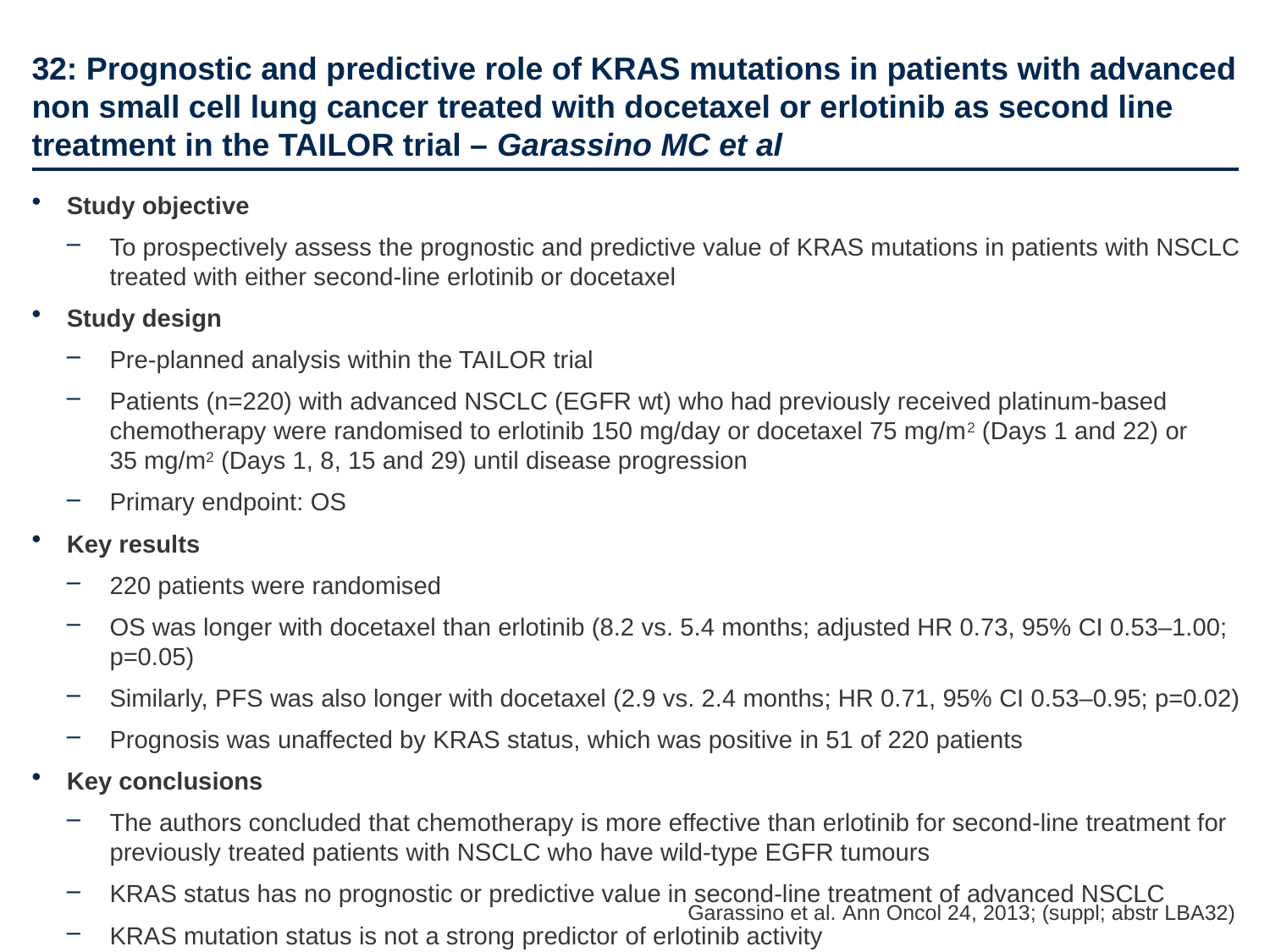

# 32: Prognostic and predictive role of KRAS mutations in patients with advanced non small cell lung cancer treated with docetaxel or erlotinib as second line treatment in the TAILOR trial – Garassino MC et al
Study objective
To prospectively assess the prognostic and predictive value of KRAS mutations in patients with NSCLC
treated with either second-line erlotinib or docetaxel
Study design
Pre-planned analysis within the TAILOR trial
Patients (n=220) with advanced NSCLC (EGFR wt) who had previously received platinum-based chemotherapy were randomised to erlotinib 150 mg/day or docetaxel 75 mg/m2 (Days 1 and 22) or
35 mg/m2 (Days 1, 8, 15 and 29) until disease progression
Primary endpoint: OS
Key results
220 patients were randomised
OS was longer with docetaxel than erlotinib (8.2 vs. 5.4 months; adjusted HR 0.73, 95% CI 0.53–1.00; p=0.05)
Similarly, PFS was also longer with docetaxel (2.9 vs. 2.4 months; HR 0.71, 95% CI 0.53–0.95; p=0.02)
Prognosis was unaffected by KRAS status, which was positive in 51 of 220 patients
Key conclusions
The authors concluded that chemotherapy is more effective than erlotinib for second-line treatment for previously treated patients with NSCLC who have wild-type EGFR tumours
KRAS status has no prognostic or predictive value in second-line treatment of advanced NSCLC
KRAS mutation status is not a strong predictor of erlotinib activity

Garassino et al. Ann Oncol 24, 2013; (suppl; abstr LBA32)